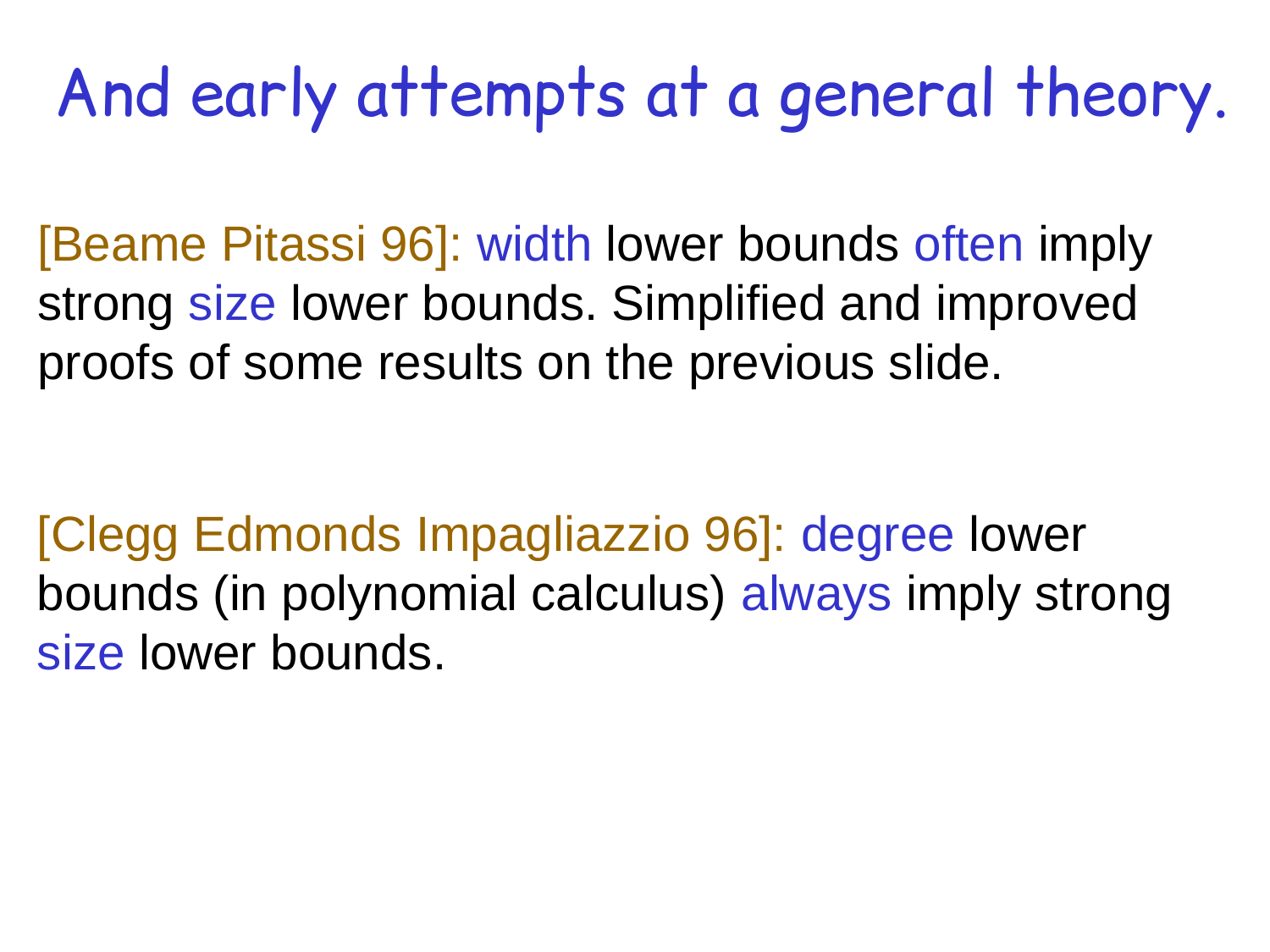

And early attempts at a general theory.
[Beame Pitassi 96]: width lower bounds often imply strong size lower bounds. Simplified and improved proofs of some results on the previous slide.
[Clegg Edmonds Impagliazzio 96]: degree lower bounds (in polynomial calculus) always imply strong size lower bounds.